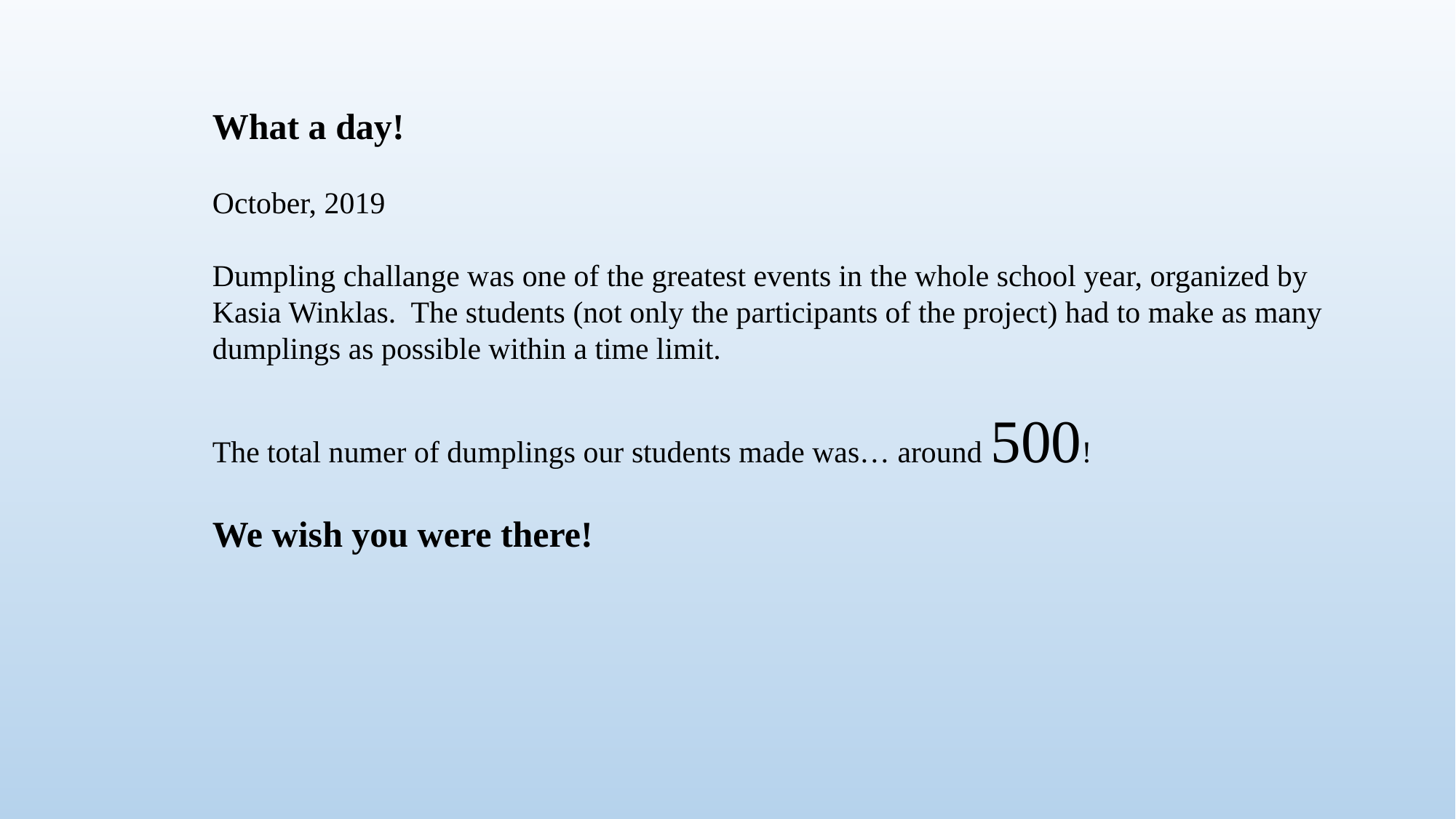

What a day!

October, 2019

Dumpling challange was one of the greatest events in the whole school year, organized by Kasia Winklas.  The students (not only the participants of the project) had to make as many dumplings as possible within a time limit.

The total numer of dumplings our students made was… around 500!

We wish you were there!